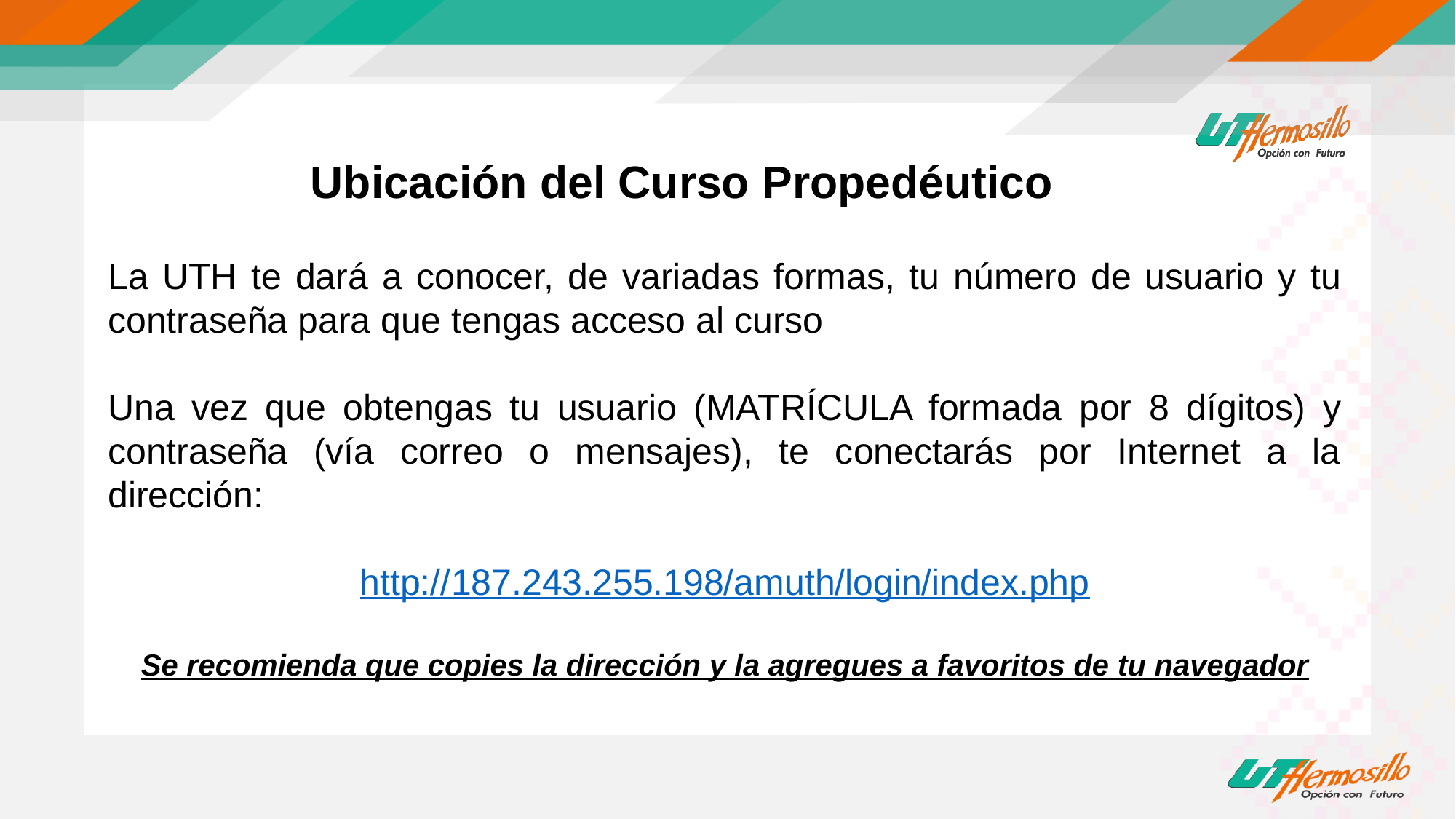

Ubicación del Curso Propedéutico
La UTH te dará a conocer, de variadas formas, tu número de usuario y tu contraseña para que tengas acceso al curso

Una vez que obtengas tu usuario (MATRÍCULA formada por 8 dígitos) y contraseña (vía correo o mensajes), te conectarás por Internet a la dirección:

http://187.243.255.198/amuth/login/index.php

Se recomienda que copies la dirección y la agregues a favoritos de tu navegador